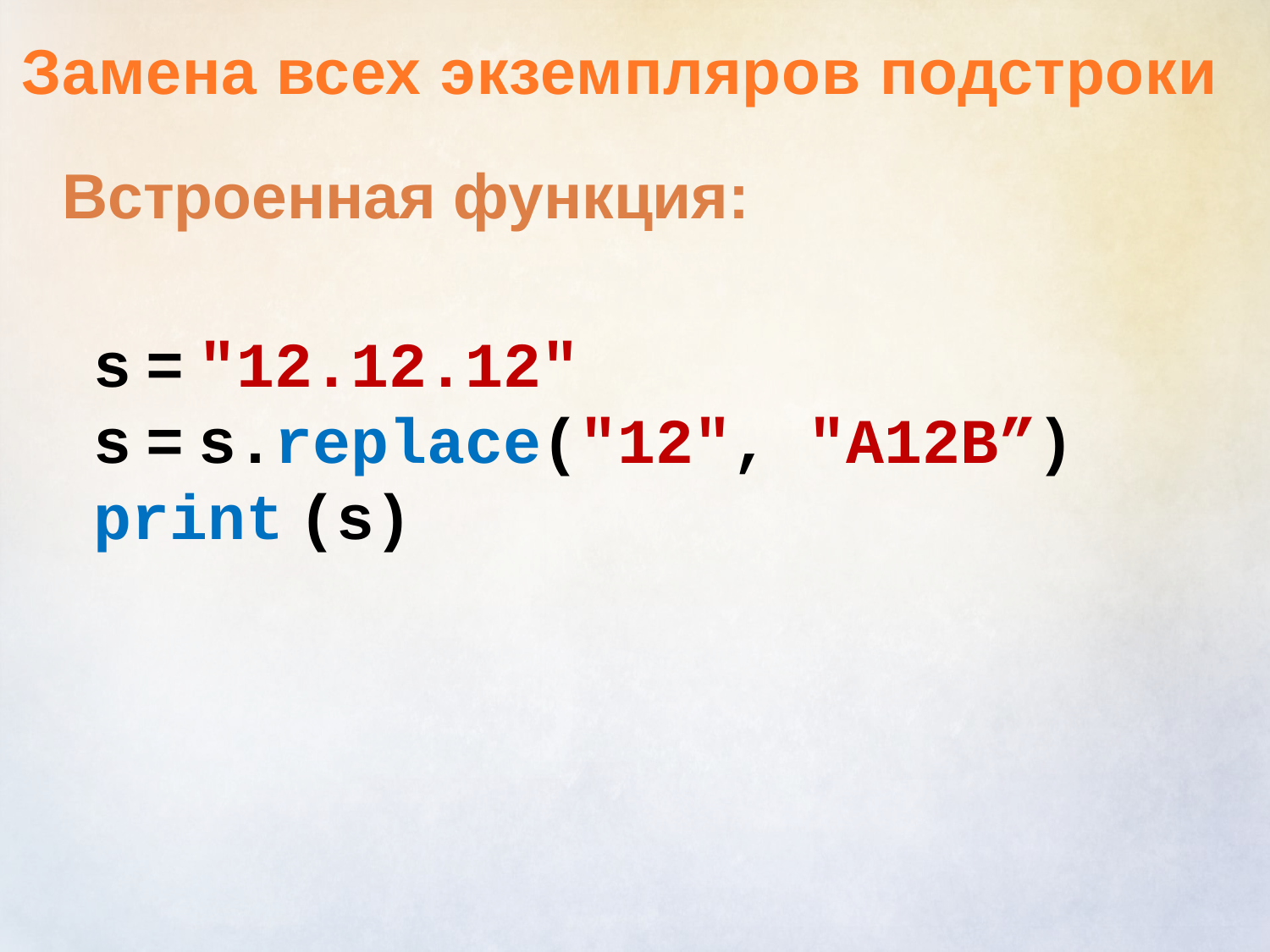

Замена всех экземпляров подстроки
Встроенная функция:
s = "12.12.12"
s = s.replace("12", "A12B”)
print (s)